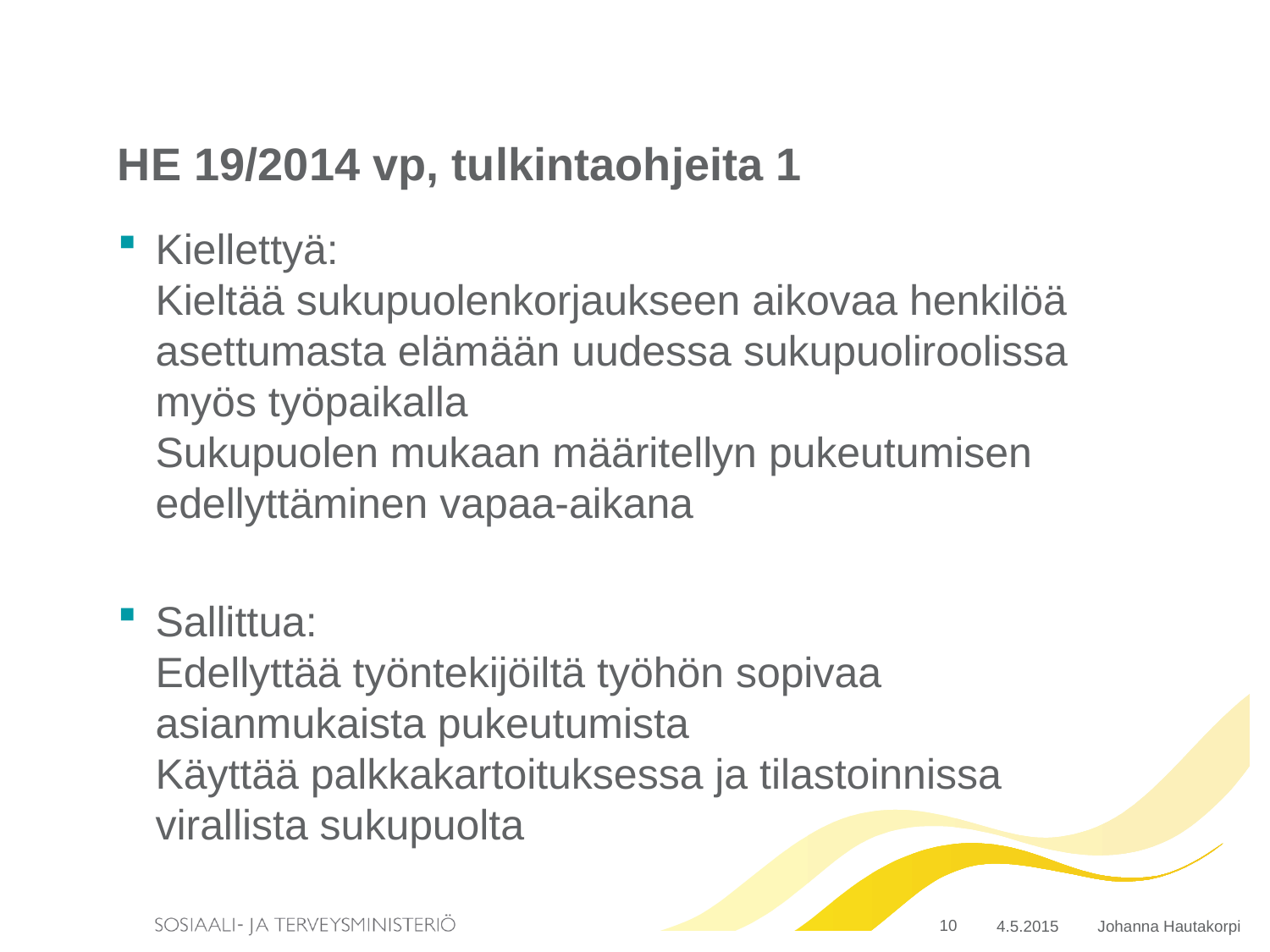

# HE 19/2014 vp, tulkintaohjeita 1
Kiellettyä:
Kieltää sukupuolenkorjaukseen aikovaa henkilöä asettumasta elämään uudessa sukupuoliroolissa myös työpaikalla
Sukupuolen mukaan määritellyn pukeutumisen edellyttäminen vapaa-aikana

Sallittua:
Edellyttää työntekijöiltä työhön sopivaa asianmukaista pukeutumista
Käyttää palkkakartoituksessa ja tilastoinnissa virallista sukupuolta
10
4.5.2015
Johanna Hautakorpi